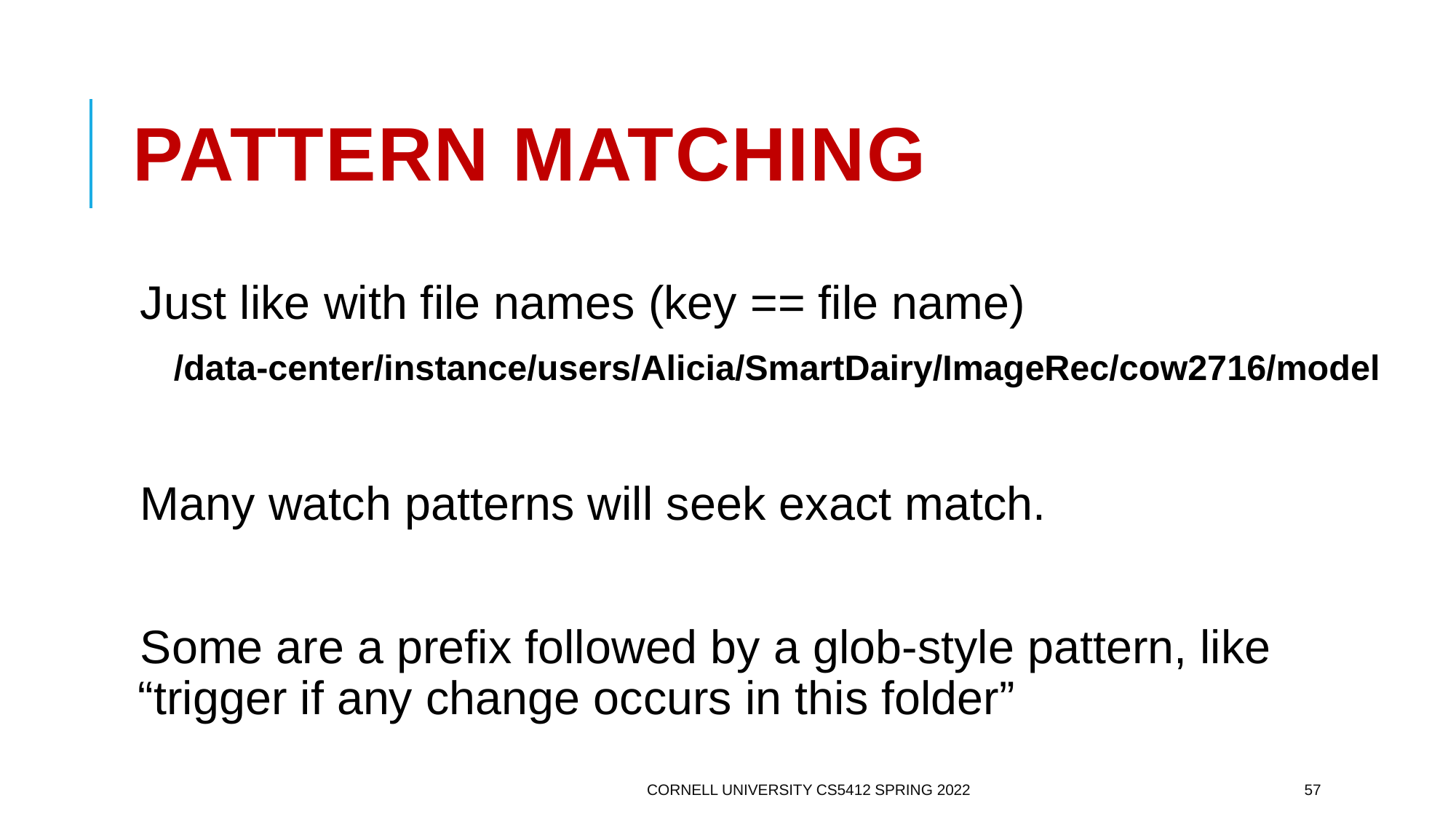

# Pattern matching
Just like with file names (key == file name)
    /data-center/instance/users/Alicia/SmartDairy/ImageRec/cow2716/model

Many watch patterns will seek exact match.

Some are a prefix followed by a glob-style pattern, like “trigger if any change occurs in this folder”
Cornell University CS5412 Spring 2022
57